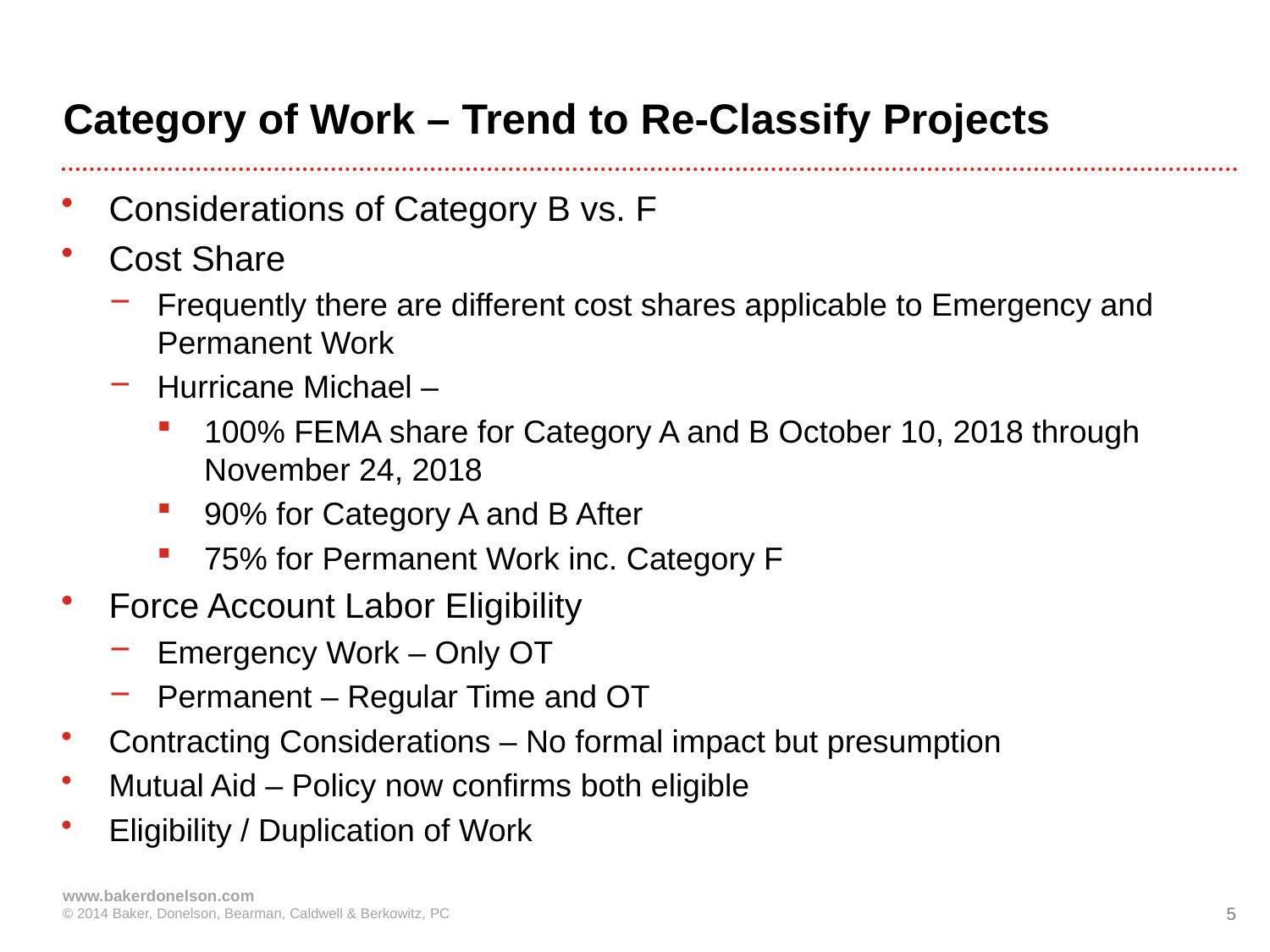

# Category of Work – Trend to Re-Classify Projects
Considerations of Category B vs. F
Cost Share
Frequently there are different cost shares applicable to Emergency and Permanent Work
Hurricane Michael –
100% FEMA share for Category A and B October 10, 2018 through November 24, 2018
90% for Category A and B After
75% for Permanent Work inc. Category F
Force Account Labor Eligibility
Emergency Work – Only OT
Permanent – Regular Time and OT
Contracting Considerations – No formal impact but presumption
Mutual Aid – Policy now confirms both eligible
Eligibility / Duplication of Work